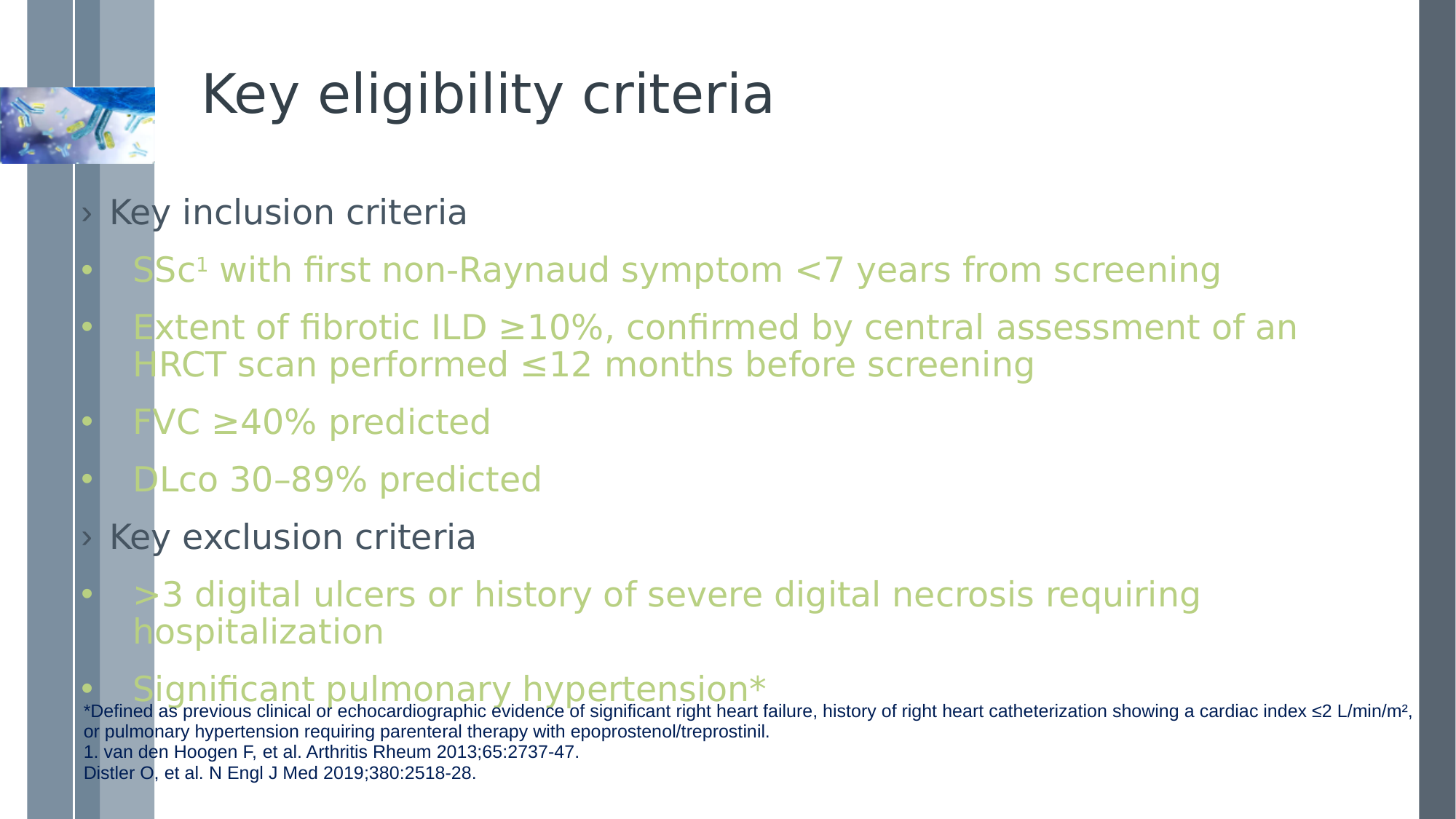

# Key eligibility criteria
Key inclusion criteria
SSc1 with first non-Raynaud symptom <7 years from screening
Extent of fibrotic ILD ≥10%, confirmed by central assessment of an HRCT scan performed ≤12 months before screening
FVC ≥40% predicted
DLco 30–89% predicted
Key exclusion criteria
>3 digital ulcers or history of severe digital necrosis requiring hospitalization
Significant pulmonary hypertension*

*Defined as previous clinical or echocardiographic evidence of significant right heart failure, history of right heart catheterization showing a cardiac index ≤2 L/min/m², or pulmonary hypertension requiring parenteral therapy with epoprostenol/treprostinil.
1. van den Hoogen F, et al. Arthritis Rheum 2013;65:2737-47.
Distler O, et al. N Engl J Med 2019;380:2518-28.